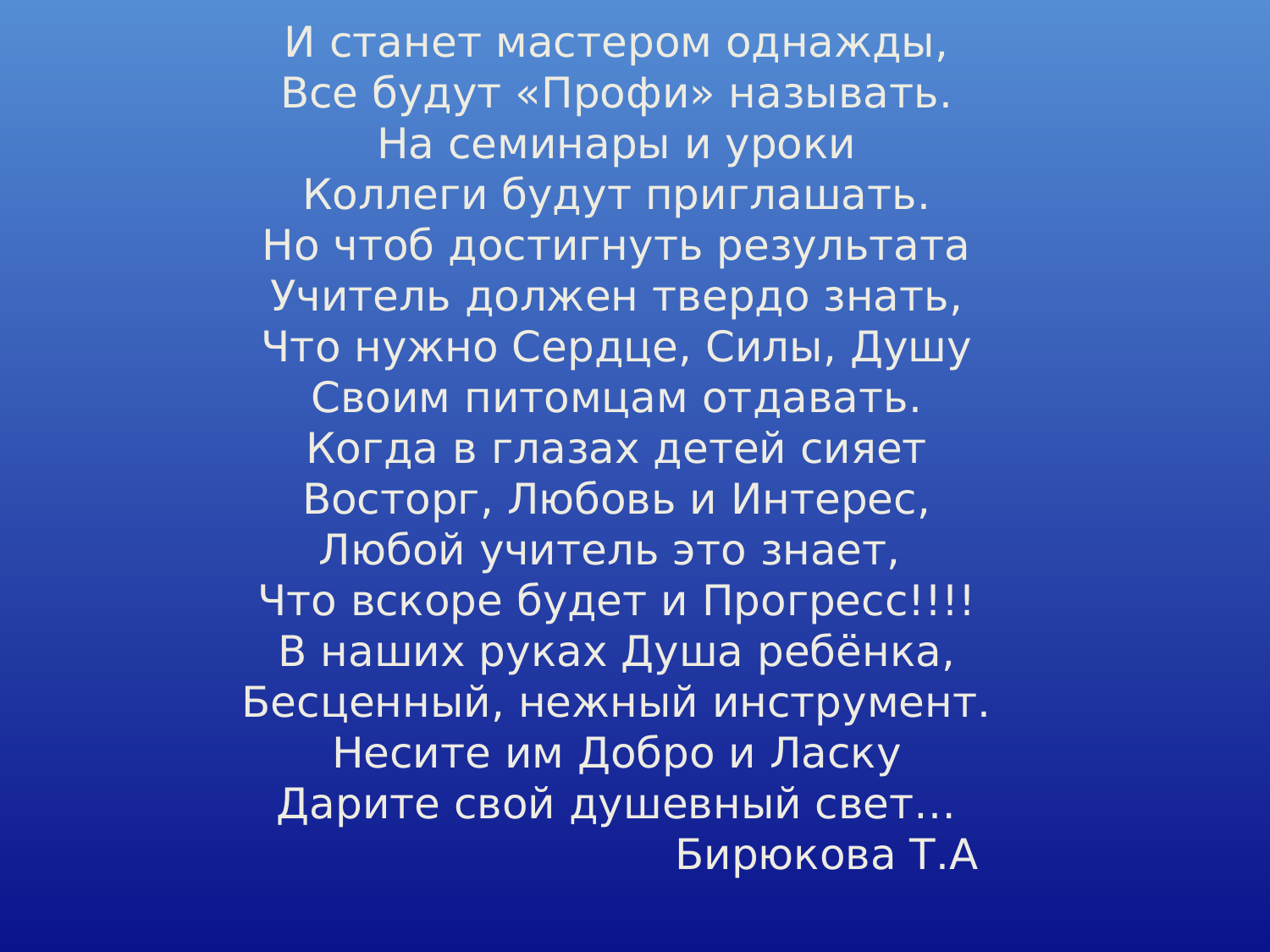

И станет мастером однажды,
Все будут «Профи» называть.
На семинары и уроки
Коллеги будут приглашать.
Но чтоб достигнуть результата
Учитель должен твердо знать,
Что нужно Сердце, Силы, Душу
Своим питомцам отдавать.
Когда в глазах детей сияет
Восторг, Любовь и Интерес,
Любой учитель это знает,
Что вскоре будет и Прогресс!!!!
В наших руках Душа ребёнка,
Бесценный, нежный инструмент.
Несите им Добро и Ласку
Дарите свой душевный свет…
                               Бирюкова Т.А